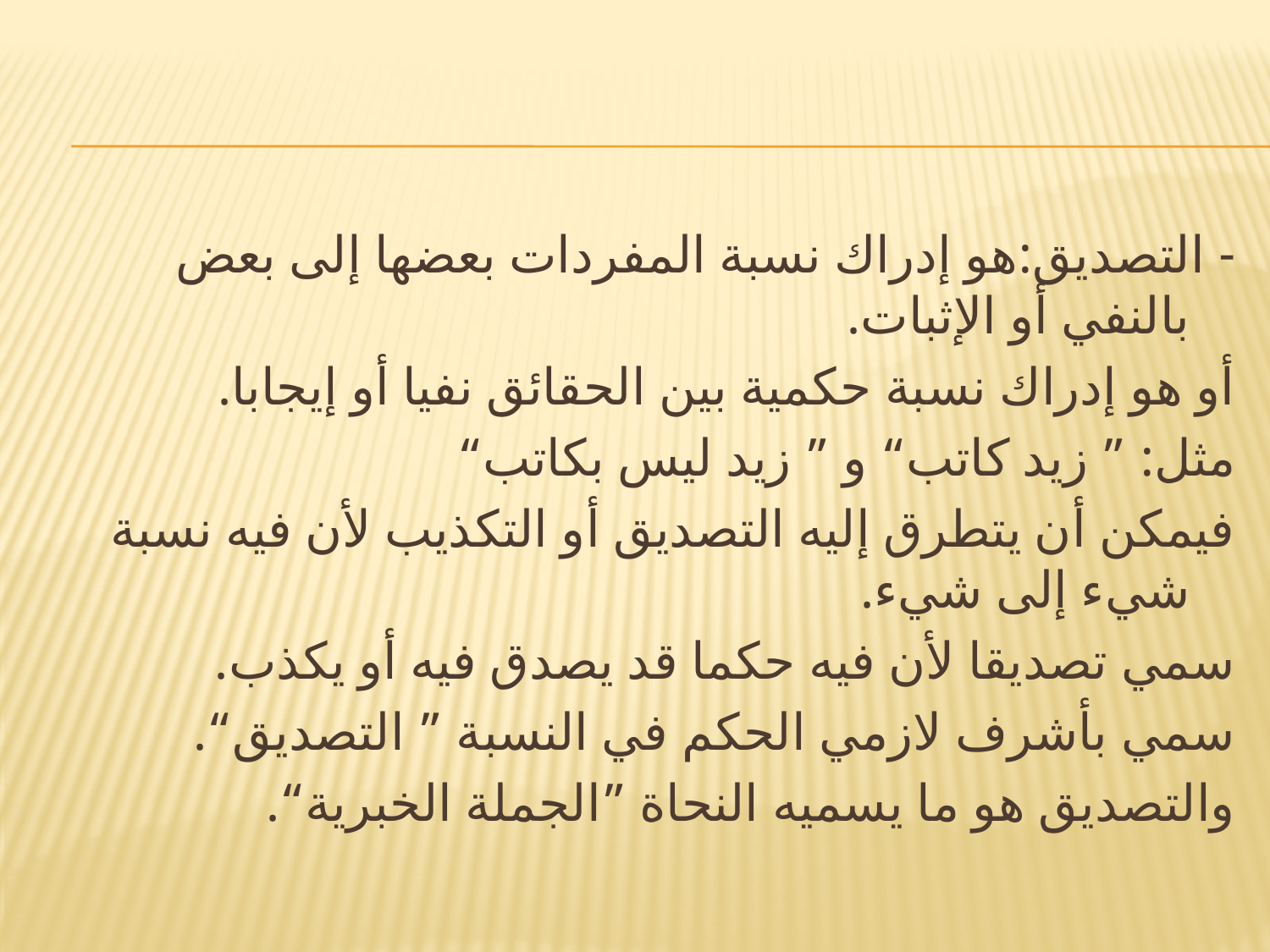

#
	- التصديق:هو إدراك نسبة المفردات بعضها إلى بعض بالنفي أو الإثبات.
	أو هو إدراك نسبة حكمية بين الحقائق نفيا أو إيجابا.
	مثل: ” زيد كاتب“ و ” زيد ليس بكاتب“
	فيمكن أن يتطرق إليه التصديق أو التكذيب لأن فيه نسبة شيء إلى شيء.
سمي تصديقا لأن فيه حكما قد يصدق فيه أو يكذب.
سمي بأشرف لازمي الحكم في النسبة ” التصديق“.
والتصديق هو ما يسميه النحاة ”الجملة الخبرية“.